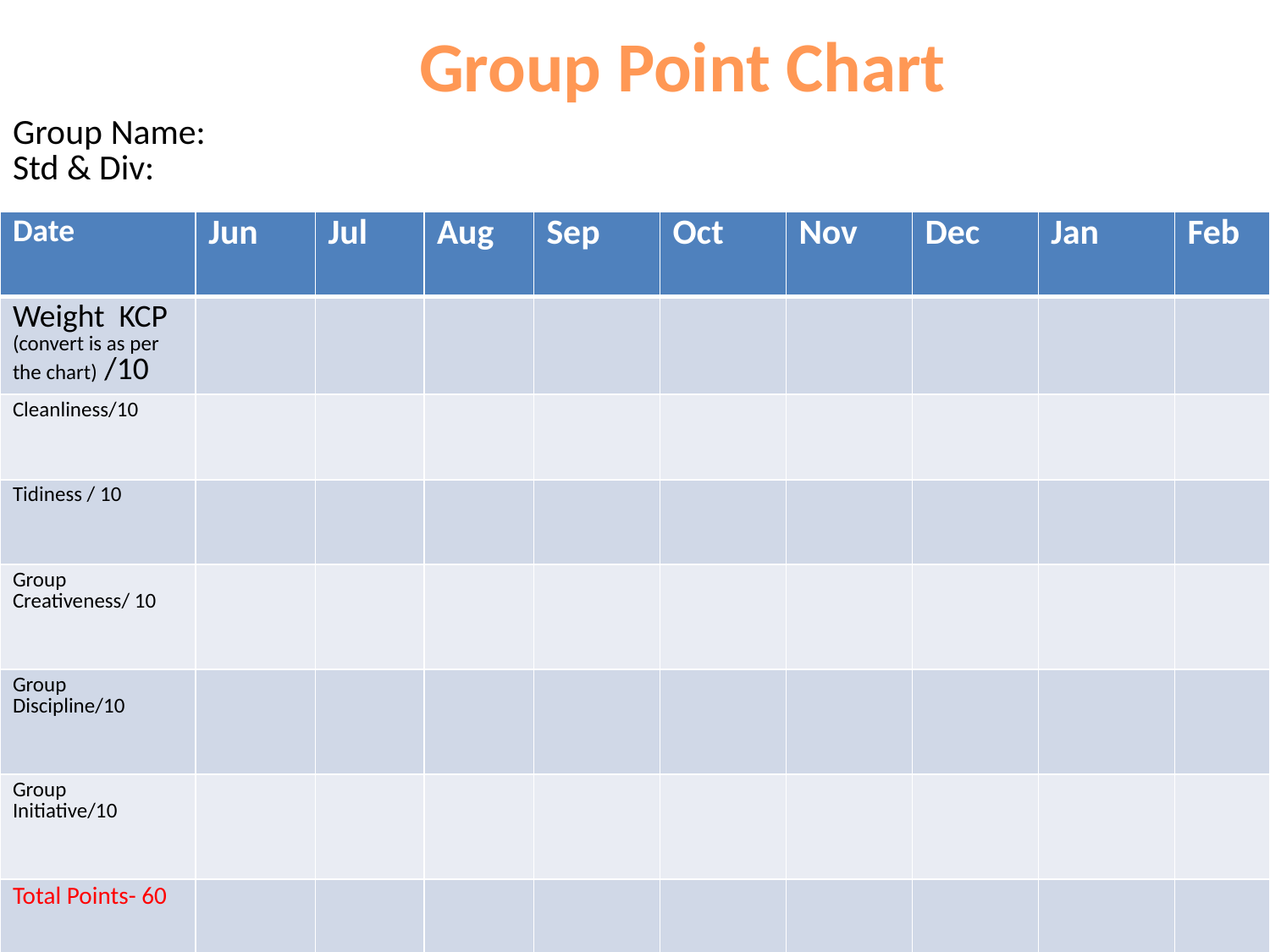

# Group Point Chart
Group Name:
Std & Div:
| Date | Jun | Jul | Aug | Sep | Oct | Nov | Dec | Jan | Feb |
| --- | --- | --- | --- | --- | --- | --- | --- | --- | --- |
| Weight KCP (convert is as per the chart) /10 |  |  |  |  |  |  |  |  |  |
| Cleanliness/10 |  |  |  |  |  |  |  |  |  |
| Tidiness / 10 |  |  |  |  |  |  |  |  |  |
| Group Creativeness/ 10 |  |  |  |  |  |  |  |  |  |
| Group Discipline/10 |  |  |  |  |  |  |  |  |  |
| Group Initiative/10 |  |  |  |  |  |  |  |  |  |
| Total Points- 60 |  |  |  |  |  |  |  |  |  |